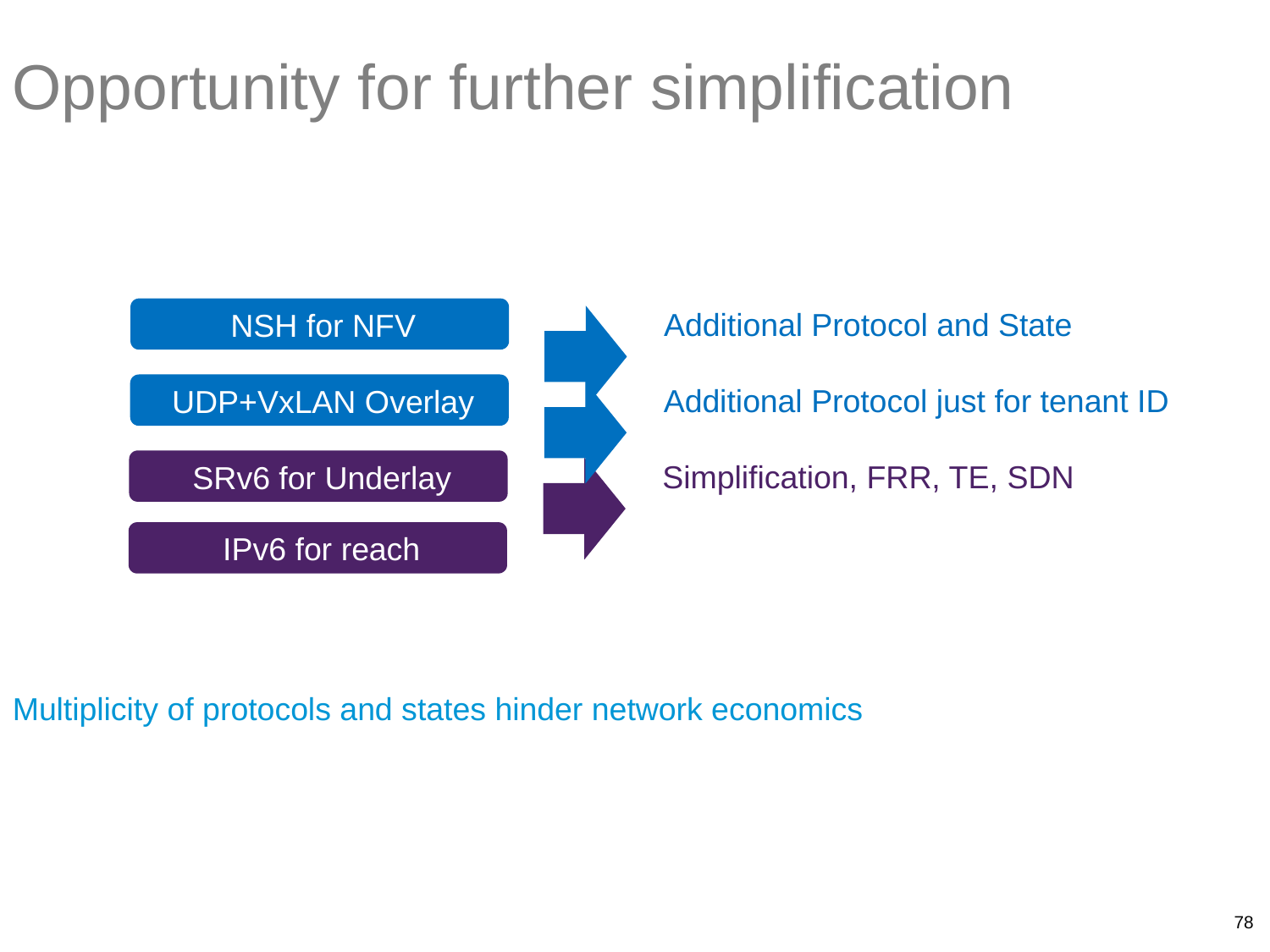

Opportunity for further simplification

Additional Protocol and State

NSH for NFV
Additional Protocol just for tenant ID

UDP+VxLAN Overlay
Simplification, FRR, TE, SDN

SRv6 for Underlay

IPv6 for reach
Multiplicity of protocols and states hinder network economics